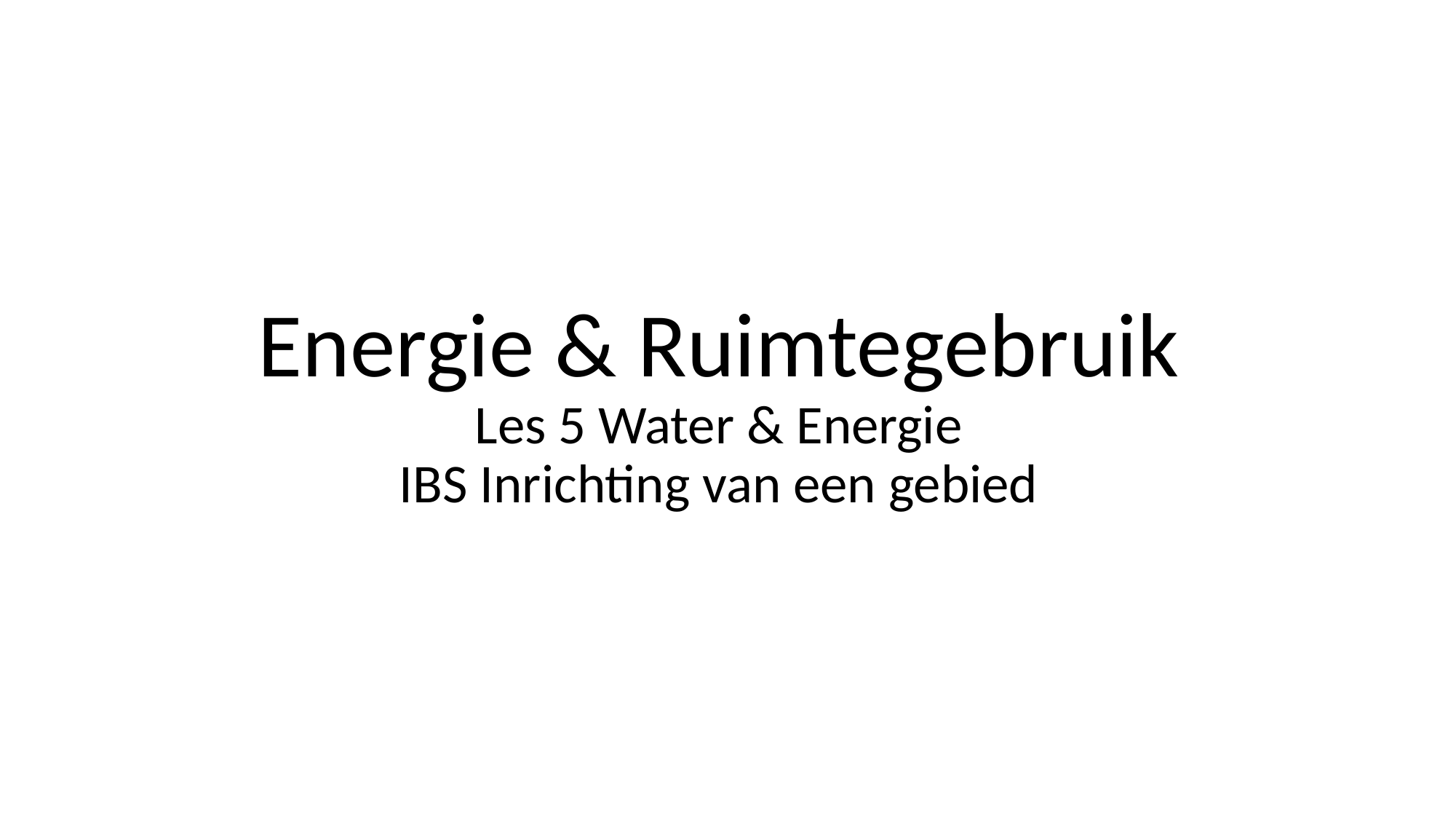

# Energie & Ruimtegebruik Les 5 Water & Energie IBS Inrichting van een gebied